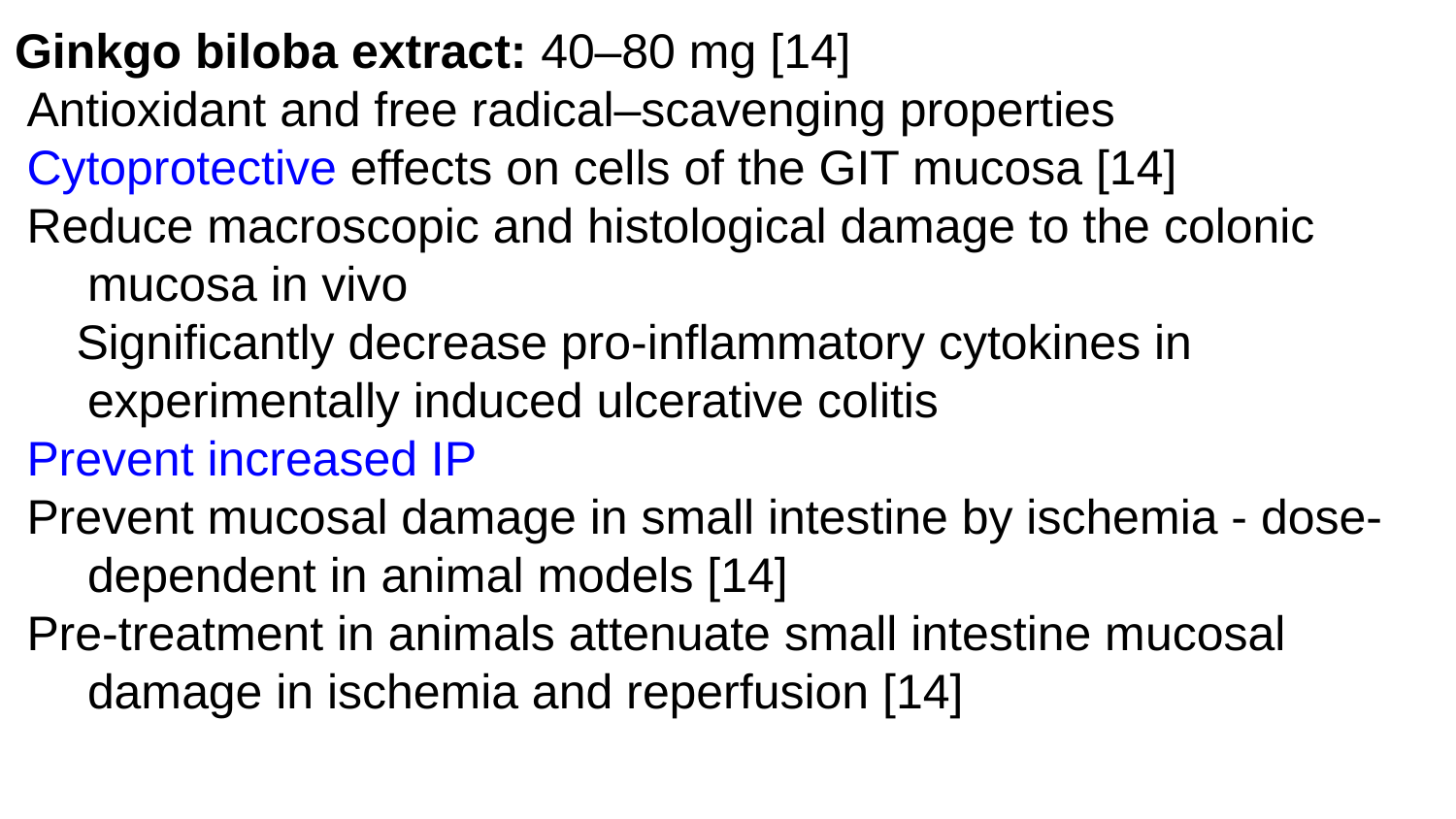

Ginkgo biloba extract: 40–80 mg [14]
Antioxidant and free radical–scavenging properties
Cytoprotective effects on cells of the GIT mucosa [14]
Reduce macroscopic and histological damage to the colonic mucosa in vivo
Significantly decrease pro-inflammatory cytokines in experimentally induced ulcerative colitis
Prevent increased IP
Prevent mucosal damage in small intestine by ischemia - dose-dependent in animal models [14]
Pre-treatment in animals attenuate small intestine mucosal damage in ischemia and reperfusion [14]